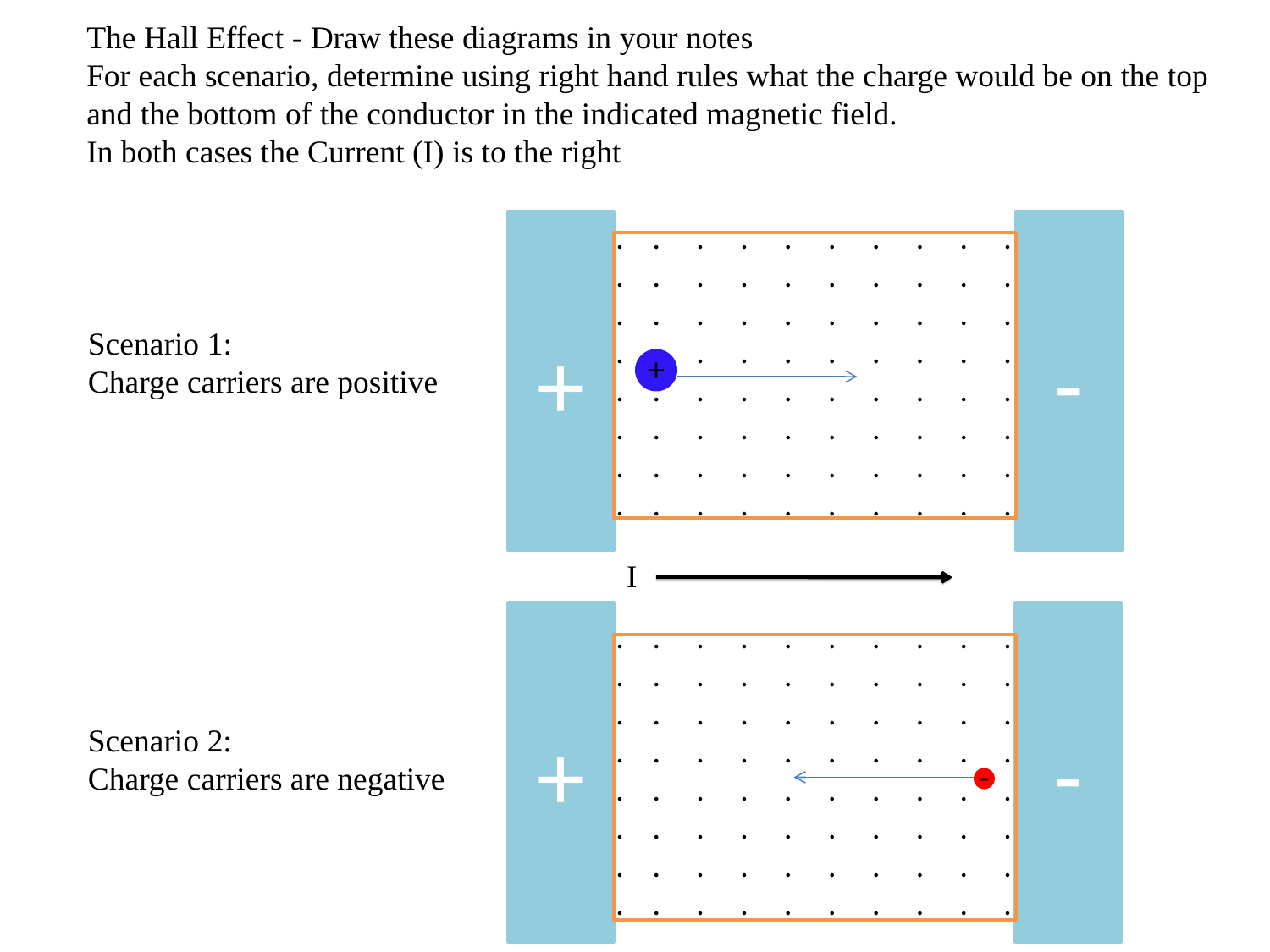

The Hall Effect - Draw these diagrams in your notes
For each scenario, determine using right hand rules what the charge would be on the top and the bottom of the conductor in the indicated magnetic field.
In both cases the Current (I) is to the right
+
.    .     .     .     .     .     .     .     .     .
.    .     .     .     .     .     .     .     .     .
.    .     .     .     .     .     .     .     .     .
.    .     .     .     .     .     .     .     .     .
.    .     .     .     .     .     .     .     .     .
.    .     .     .     .     .     .     .     .     .
.    .     .     .     .     .     .     .     .     .
.    .     .     .     .     .     .     .     .     .
-

+

Scenario 1:
Charge carriers are positive
I
+
-
.    .     .     .     .     .     .     .     .     .
.    .     .     .     .     .     .     .     .     .
.    .     .     .     .     .     .     .     .     .
.    .     .     .     .     .     .     .     .     .
.    .     .     .     .     .     .     .     .     .
.    .     .     .     .     .     .     .     .     .
.    .     .     .     .     .     .     .     .     .
.    .     .     .     .     .     .     .     .     .

-

Scenario 2:
Charge carriers are negative